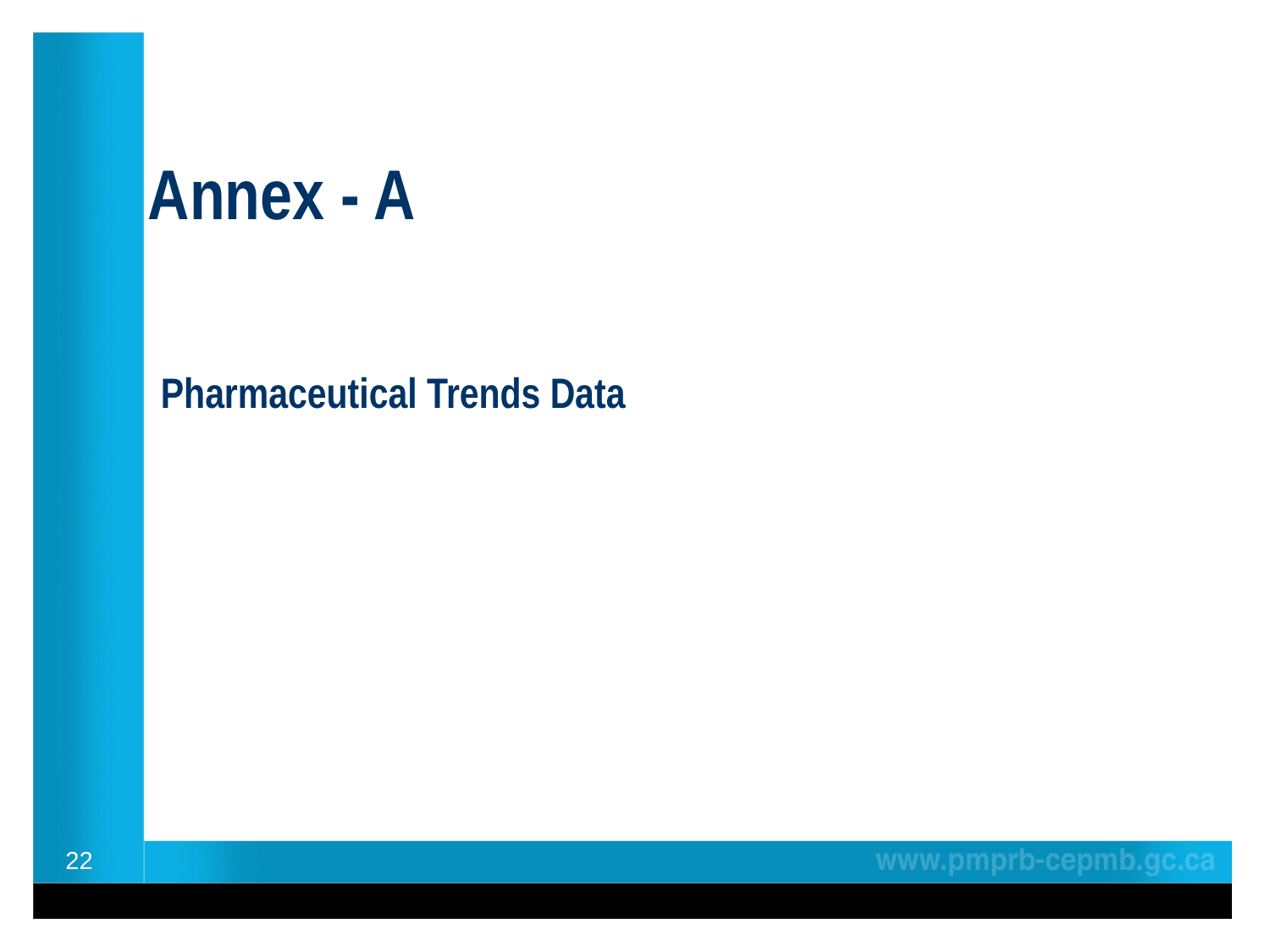

# Annex - A
Pharmaceutical Trends Data
22